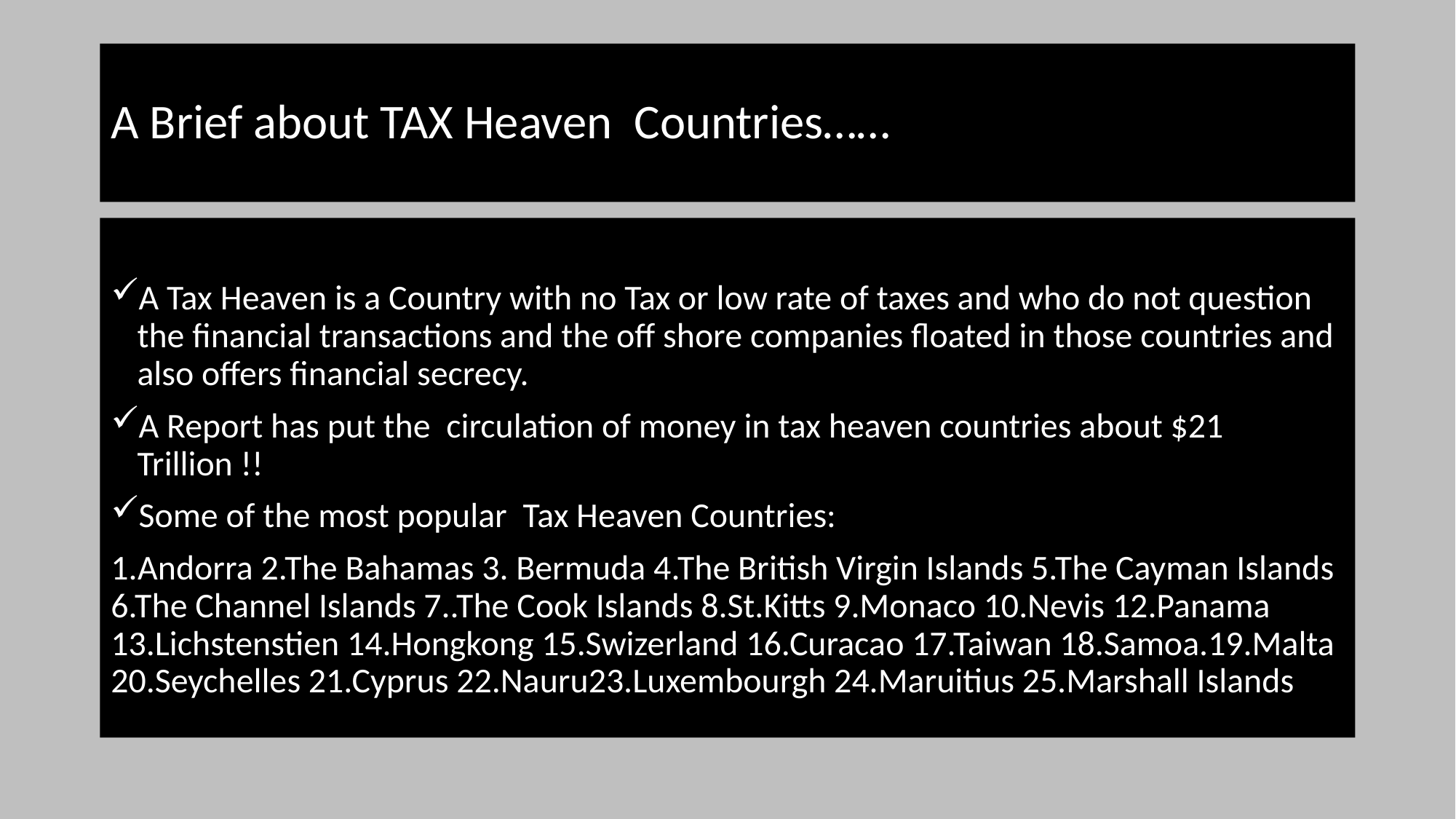

# A Brief about TAX Heaven  Countries……

A Tax Heaven is a Country with no Tax or low rate of taxes and who do not question the financial transactions and the off shore companies floated in those countries and also offers financial secrecy.
A Report has put the  circulation of money in tax heaven countries about $21 Trillion !!
Some of the most popular  Tax Heaven Countries:
1.Andorra 2.The Bahamas 3. Bermuda 4.The British Virgin Islands 5.The Cayman Islands  6.The Channel Islands 7..The Cook Islands 8.St.Kitts 9.Monaco 10.Nevis 12.Panama 13.Lichstenstien 14.Hongkong 15.Swizerland 16.Curacao 17.Taiwan 18.Samoa.19.Malta 20.Seychelles 21.Cyprus 22.Nauru23.Luxembourgh 24.Maruitius 25.Marshall Islands